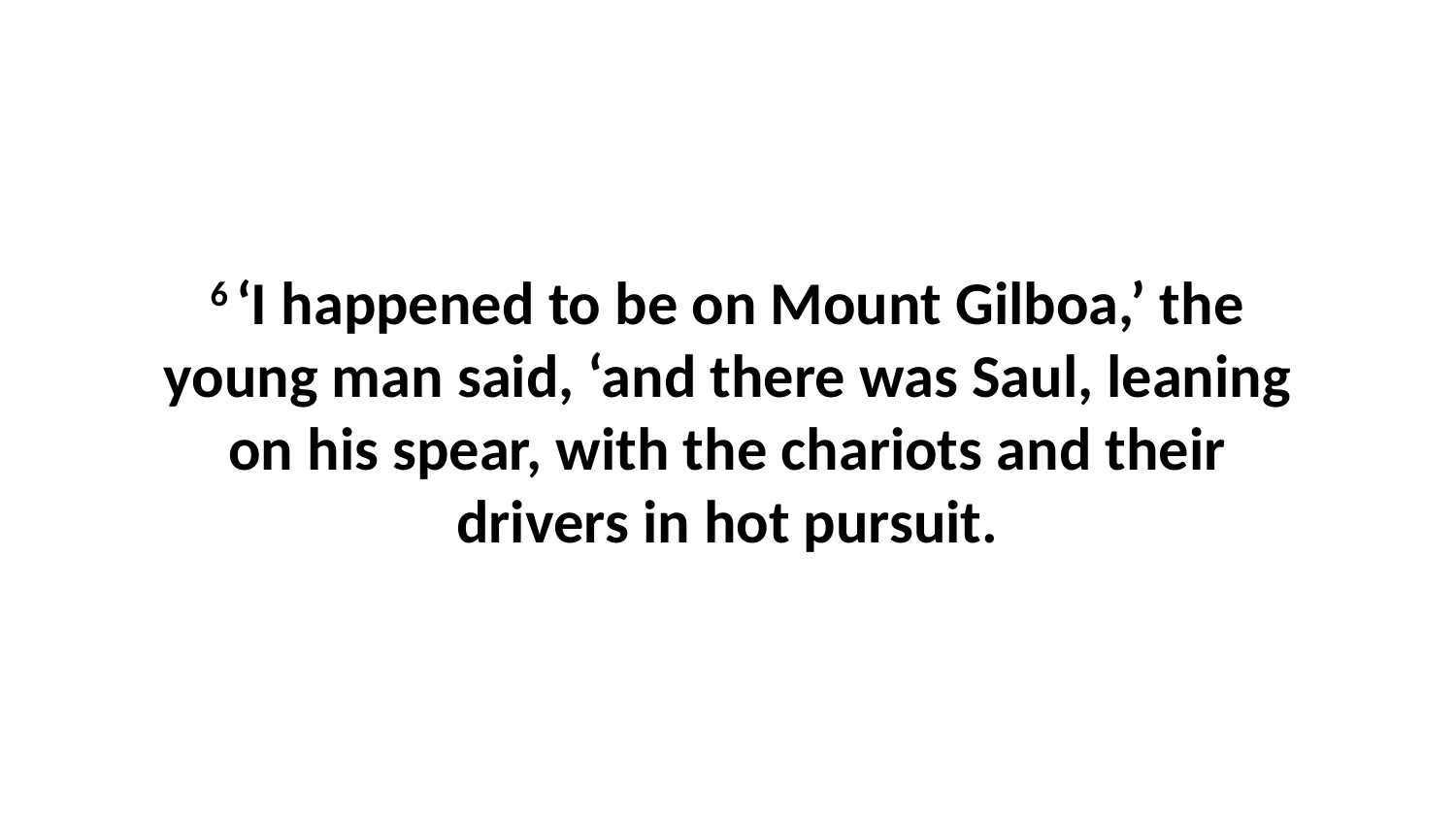

6 ‘I happened to be on Mount Gilboa,’ the young man said, ‘and there was Saul, leaning on his spear, with the chariots and their drivers in hot pursuit.